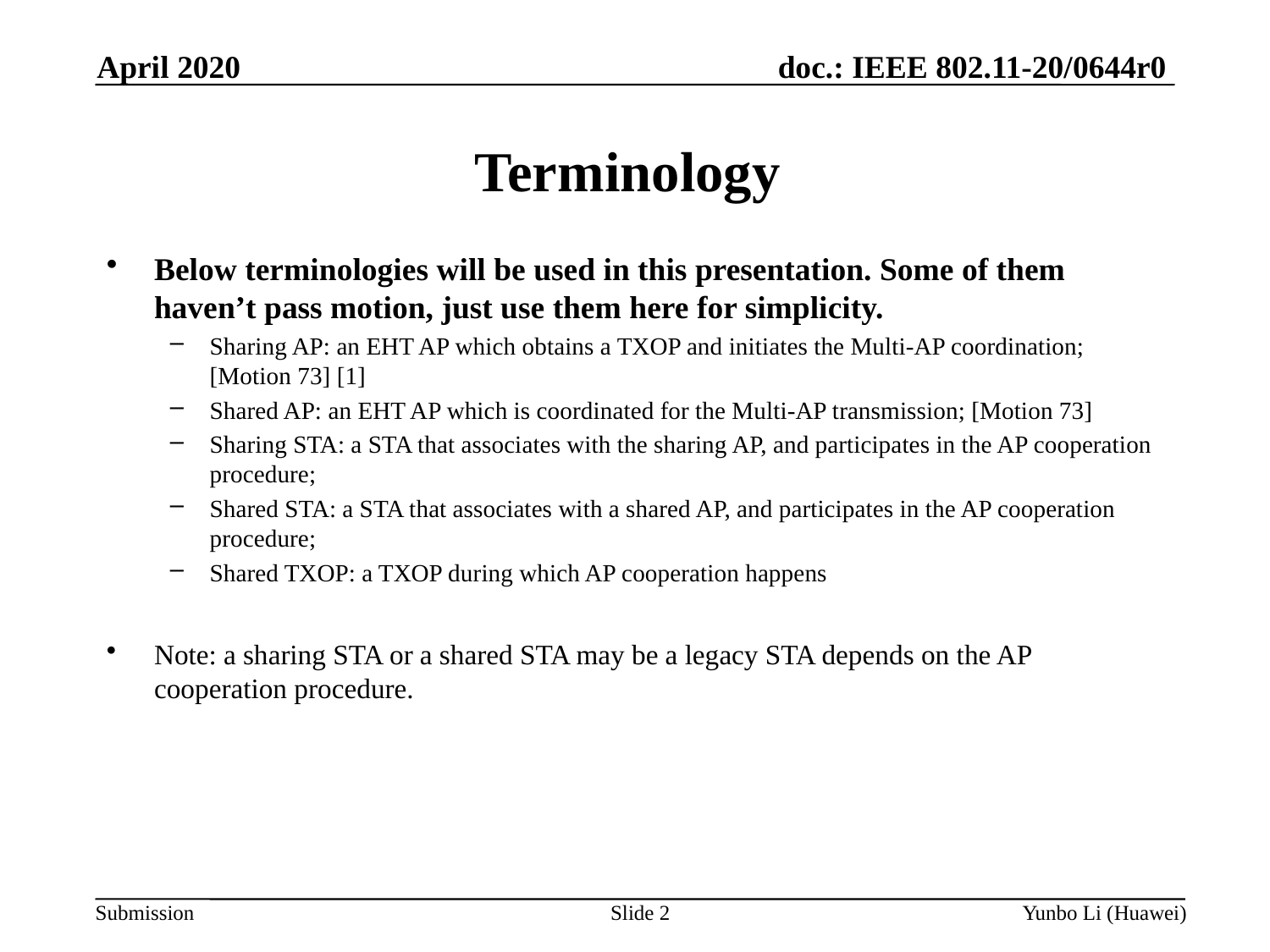

April 2020
# Terminology
Below terminologies will be used in this presentation. Some of them haven’t pass motion, just use them here for simplicity.
Sharing AP: an EHT AP which obtains a TXOP and initiates the Multi-AP coordination; [Motion 73] [1]
Shared AP: an EHT AP which is coordinated for the Multi-AP transmission; [Motion 73]
Sharing STA: a STA that associates with the sharing AP, and participates in the AP cooperation procedure;
Shared STA: a STA that associates with a shared AP, and participates in the AP cooperation procedure;
Shared TXOP: a TXOP during which AP cooperation happens

Note: a sharing STA or a shared STA may be a legacy STA depends on the AP cooperation procedure.
Slide 2
Yunbo Li (Huawei)